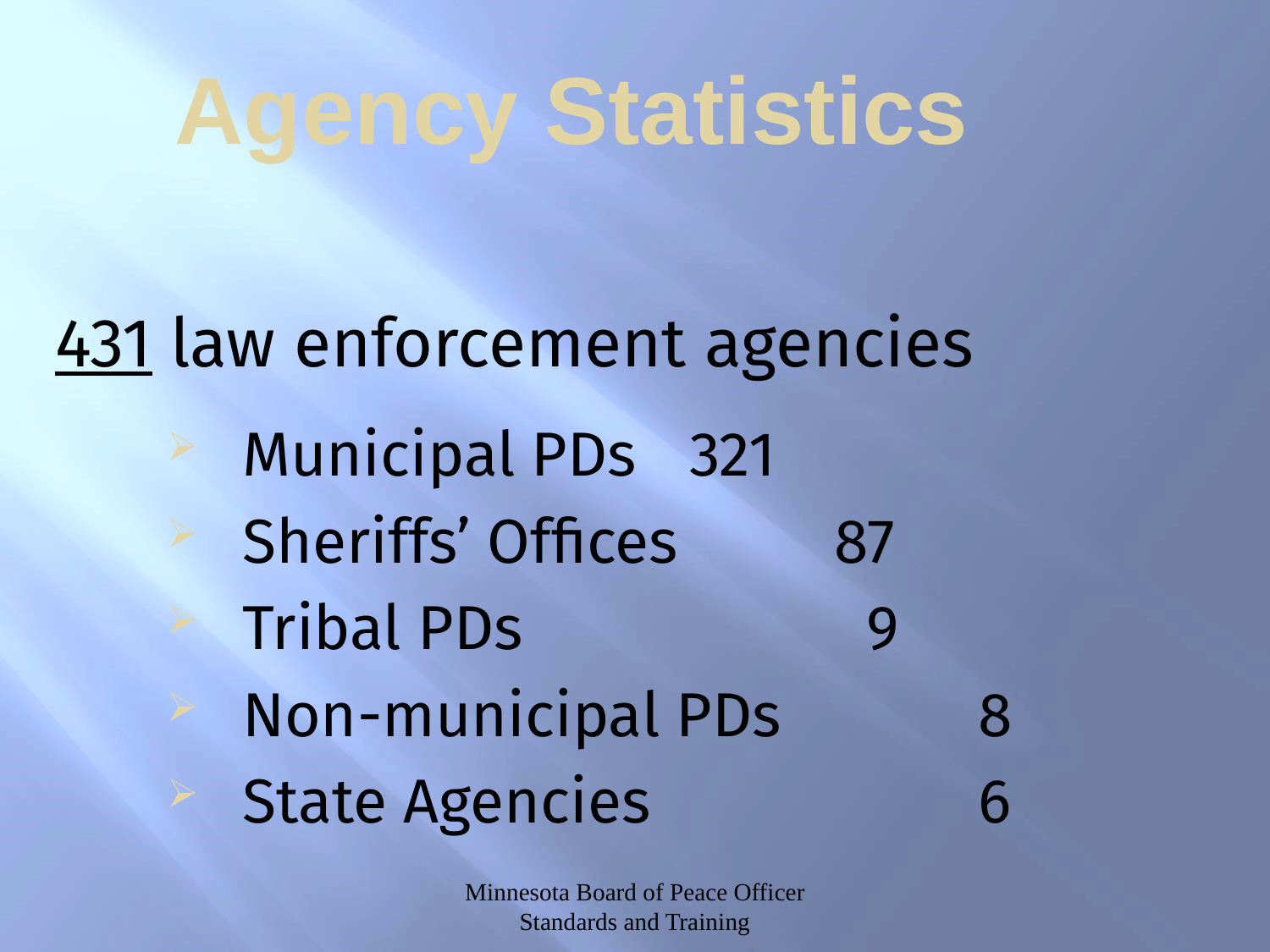

# Agency Statistics

431 law enforcement agencies

Municipal PDs			321
Sheriffs’ Offices	  	  87
Tribal PDs		    	    	    9
Non-municipal PDs	   	    8
State Agencies	   	    	    6
Minnesota Board of Peace Officer Standards and Training